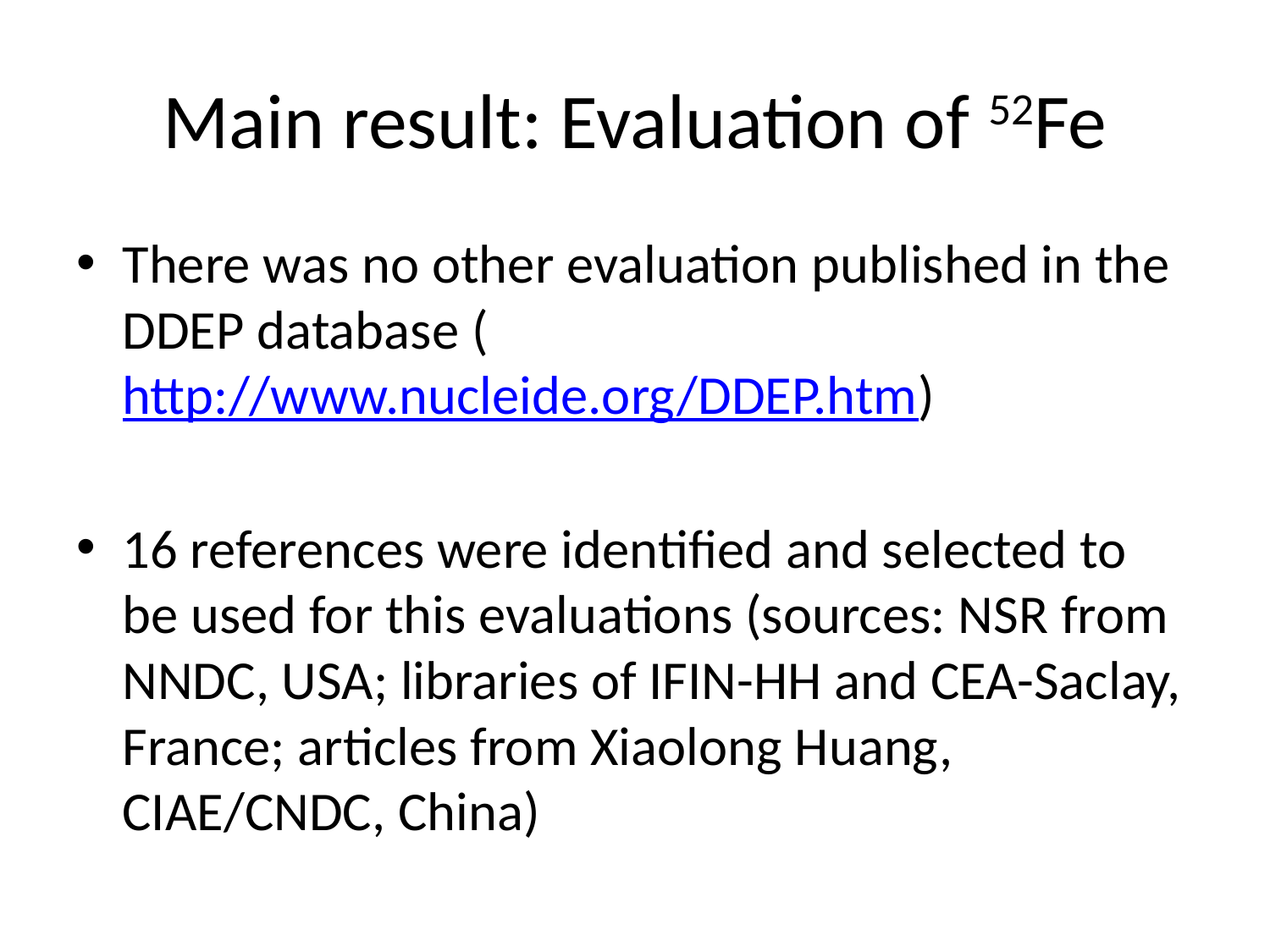

# Main result: Evaluation of 52Fe
There was no other evaluation published in the DDEP database (http://www.nucleide.org/DDEP.htm)

16 references were identified and selected to be used for this evaluations (sources: NSR from NNDC, USA; libraries of IFIN-HH and CEA-Saclay, France; articles from Xiaolong Huang, CIAE/CNDC, China)